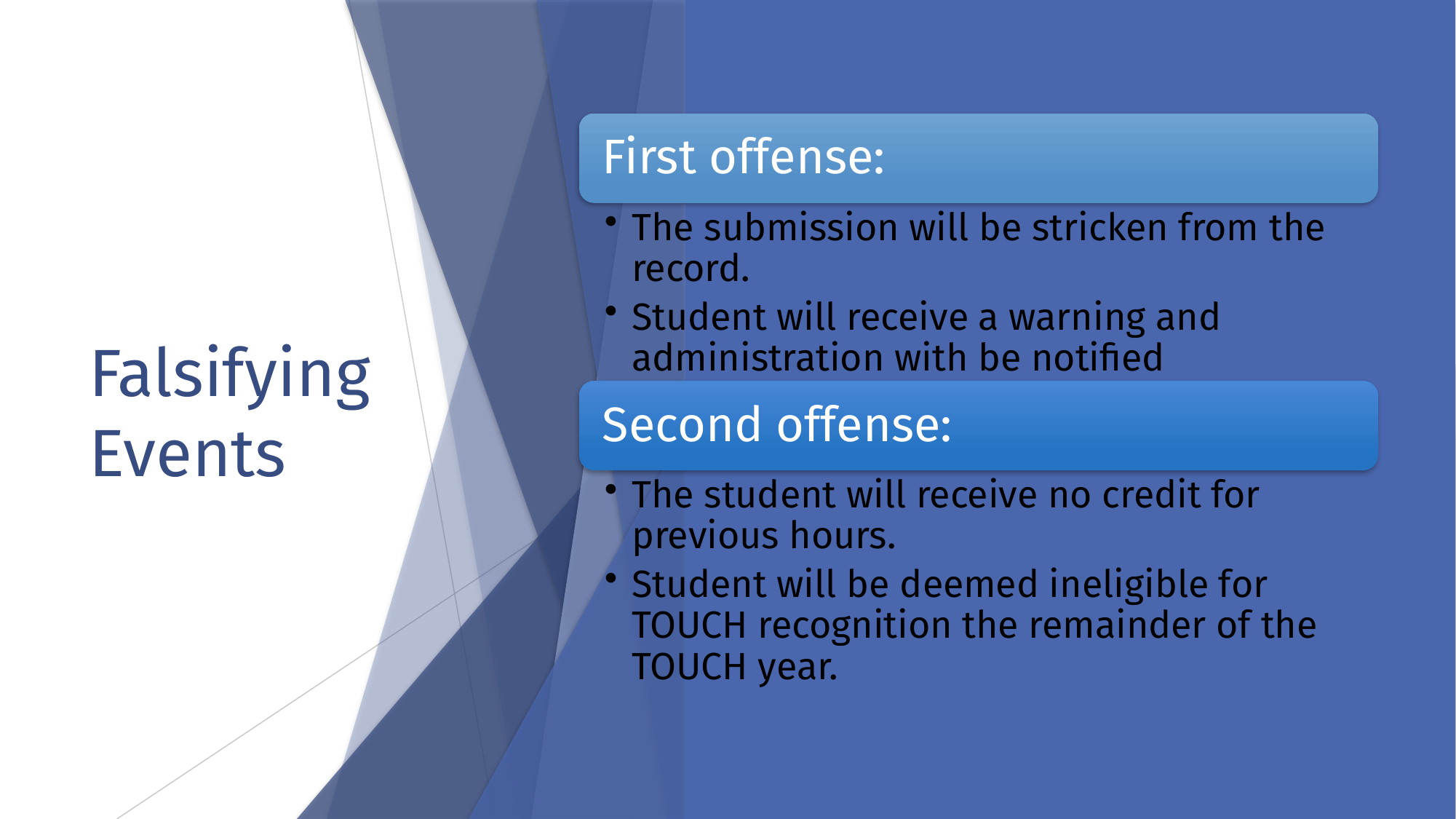

First offense:
The submission will be stricken from the record.
Student will receive a warning and administration with be notified
Second offense:
The student will receive no credit for previous hours.
Student will be deemed ineligible for TOUCH recognition the remainder of the TOUCH year.
# Falsifying Events